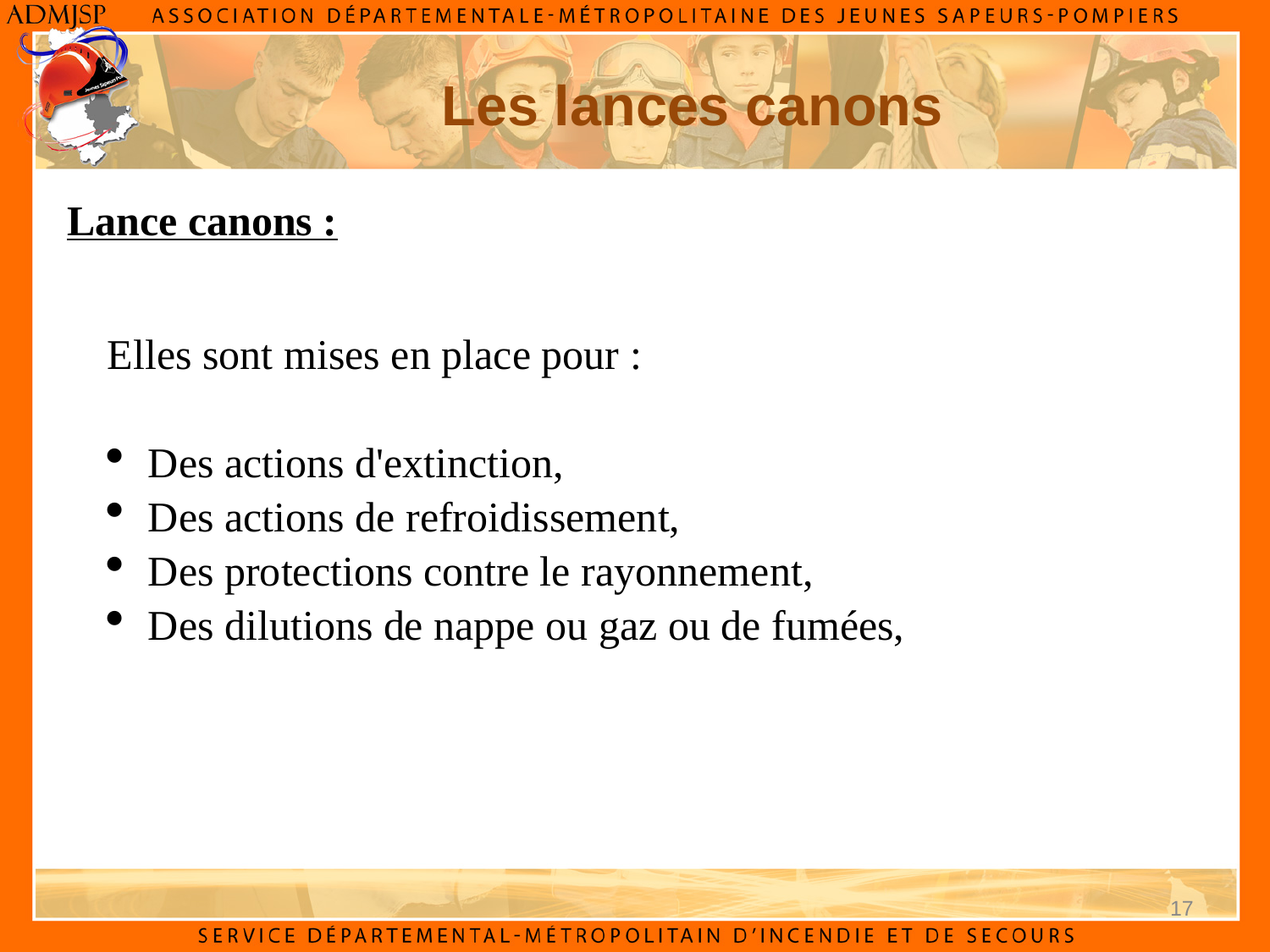

# Les lances canons
Lance canons :
Elles sont mises en place pour :

 Des actions d'extinction,
 Des actions de refroidissement,
 Des protections contre le rayonnement,
 Des dilutions de nappe ou gaz ou de fumées,
17